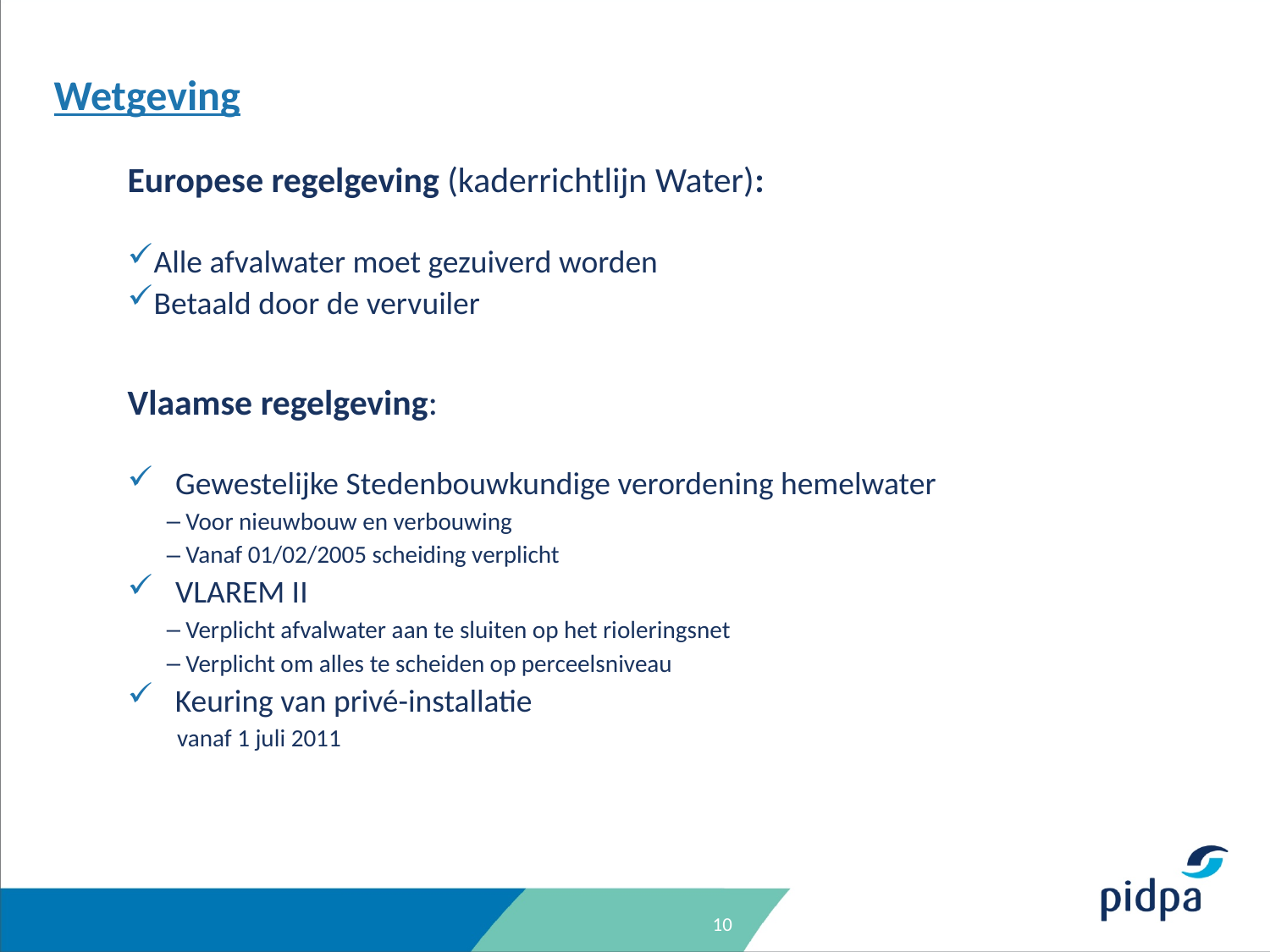

Wetgeving
Europese regelgeving (kaderrichtlijn Water):
Alle afvalwater moet gezuiverd worden
Betaald door de vervuiler

Vlaamse regelgeving:
   Gewestelijke Stedenbouwkundige verordening hemelwater
 Voor nieuwbouw en verbouwing
 Vanaf 01/02/2005 scheiding verplicht
   VLAREM II
 Verplicht afvalwater aan te sluiten op het rioleringsnet
 Verplicht om alles te scheiden op perceelsniveau
Keuring van privé-installatie
         vanaf 1 juli 2011